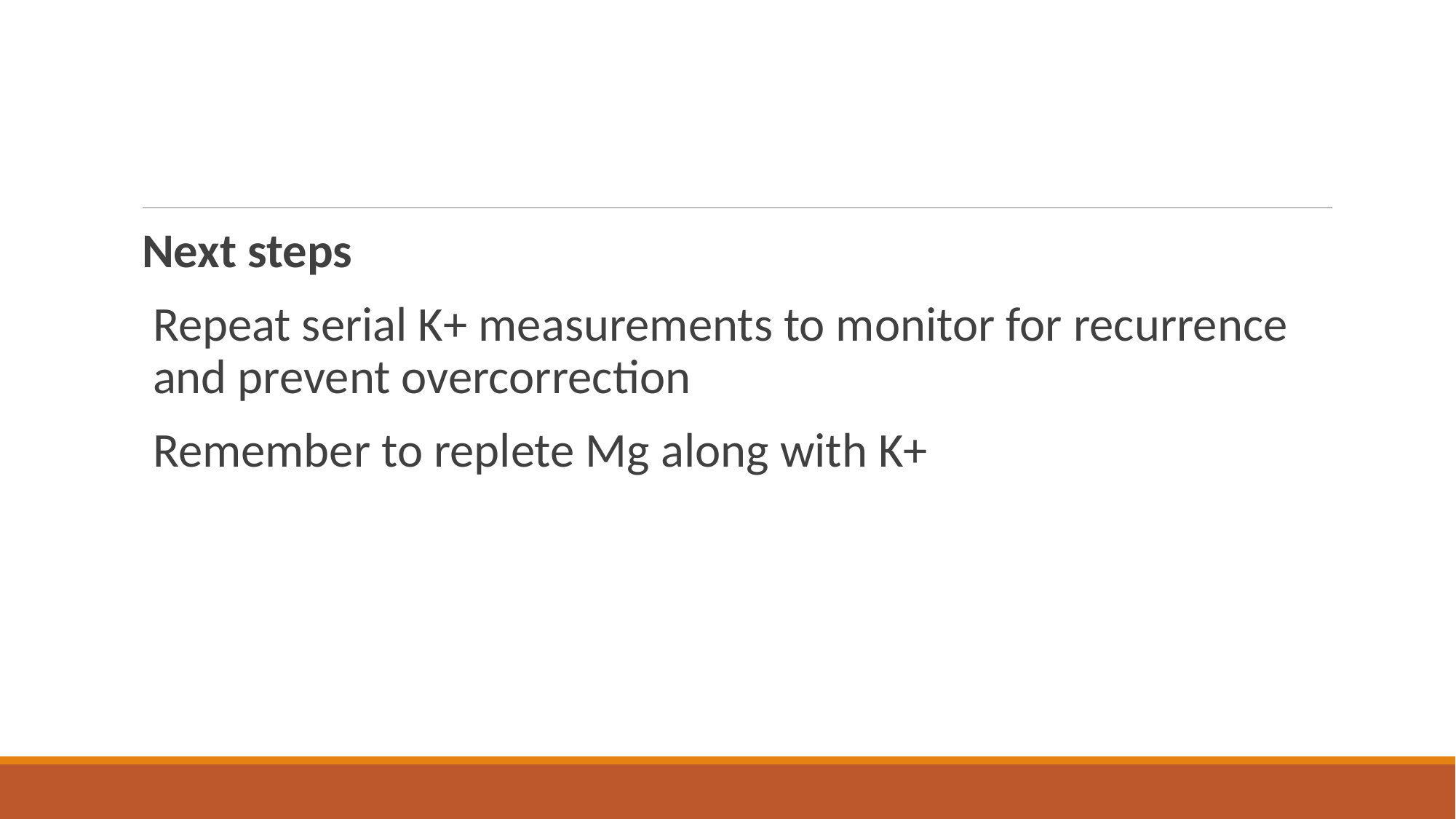

#
Next steps
 Repeat serial K+ measurements to monitor for recurrence     and prevent overcorrection
 Remember to replete Mg along with K+